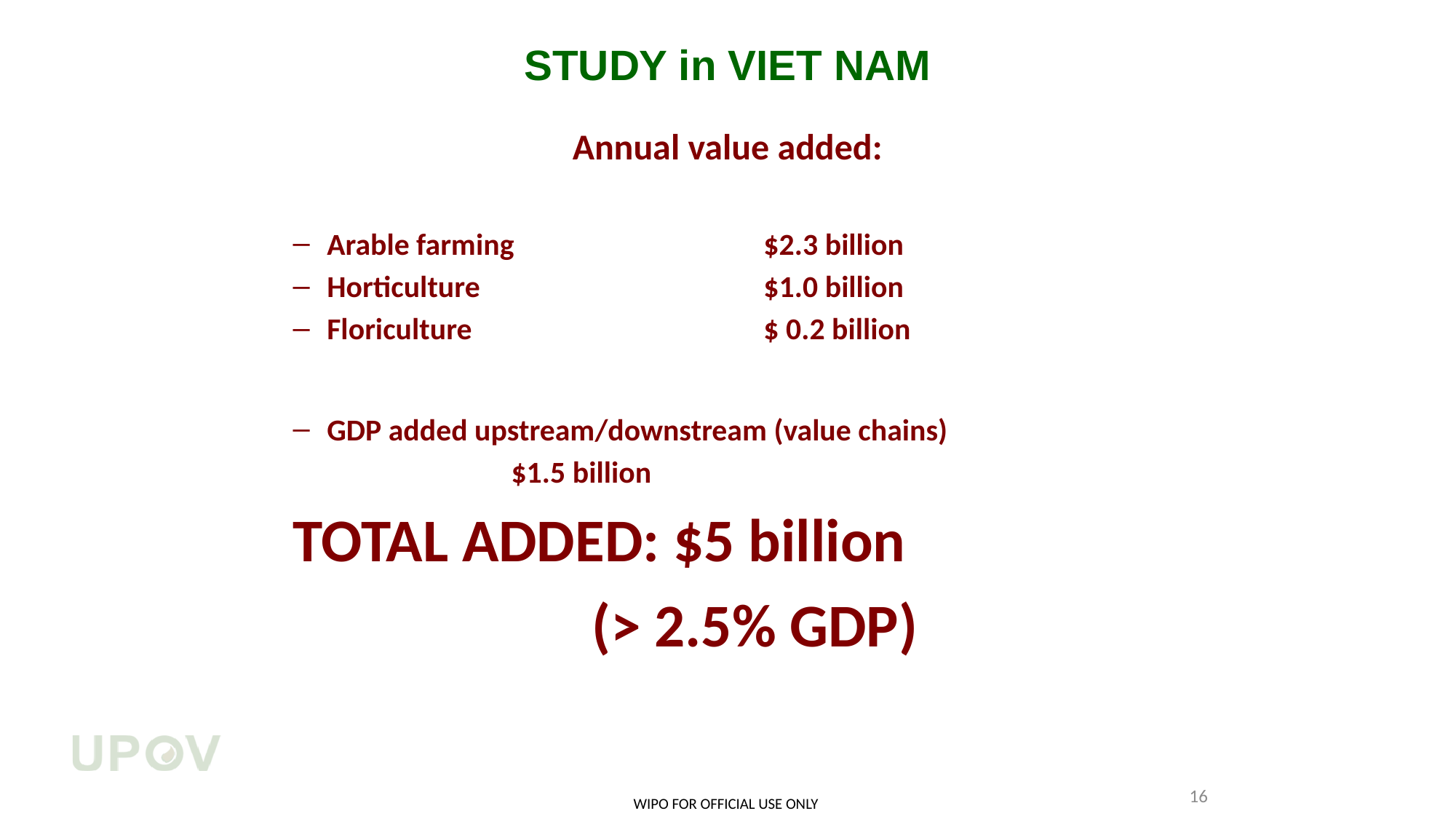

STUDY in VIET NAM
Annual value added:

Arable farming		$2.3 billion
Horticulture 		$1.0 billion
Floriculture		$ 0.2 billion

GDP added upstream/downstream (value chains)
		$1.5 billion
TOTAL ADDED: $5 billion
(> 2.5% GDP)

16